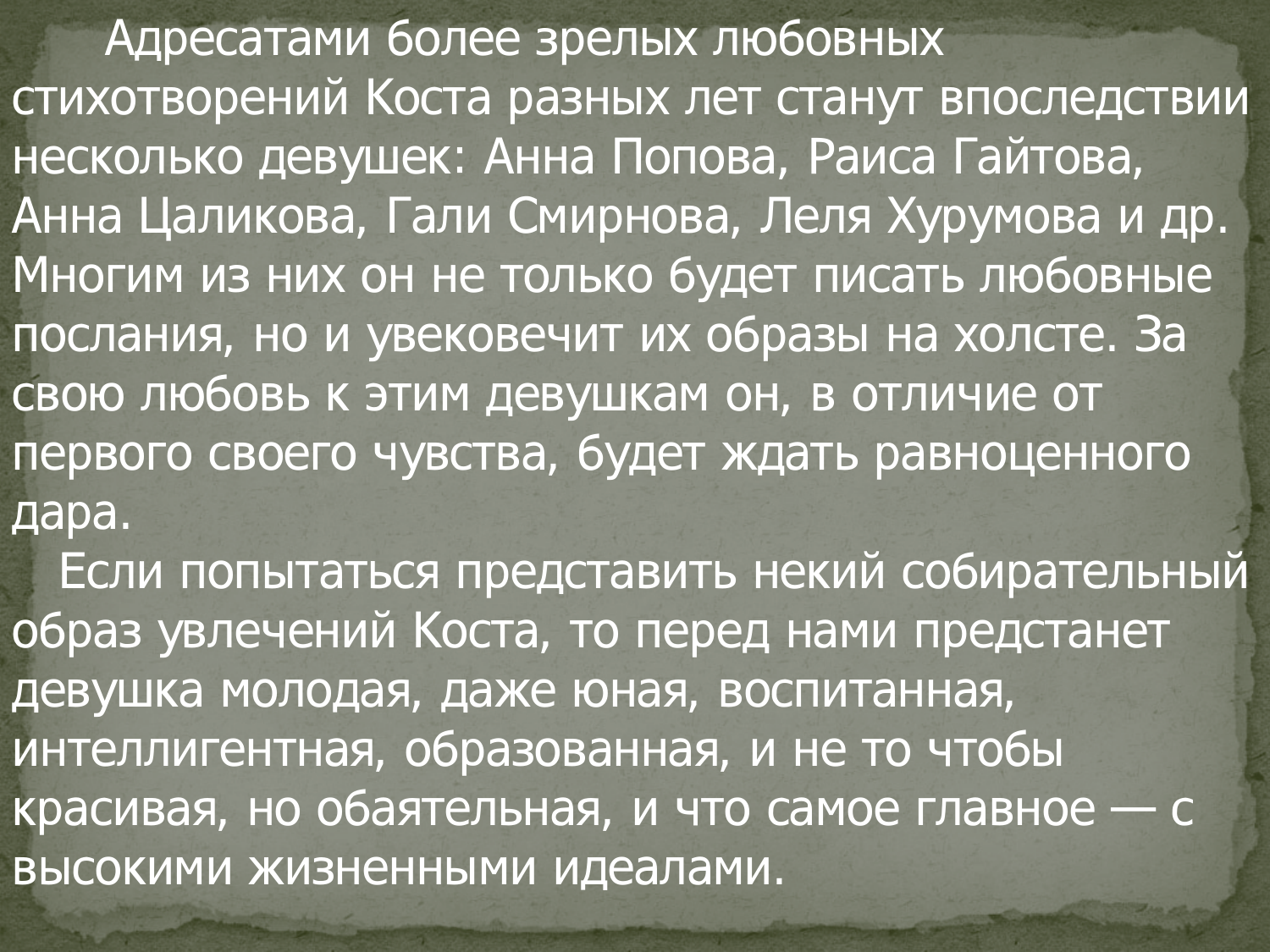

Адресатами более зрелых любовных стихотворений Коста разных лет станут впоследствии несколько девушек: Анна Попова, Раиса Гайтова, Анна Цаликова, Гали Смирнова, Леля Хурумова и др. Многим из них он не только будет писать любовные послания, но и увековечит их образы на холсте. За свою любовь к этим девушкам он, в отличие от первого своего чувства, будет ждать равноценного дара.
   Если попытаться представить некий собирательный образ увлечений Коста, то перед нами предстанет девушка молодая, даже юная, воспитанная, интеллигентная, образованная, и не то чтобы красивая, но обаятельная, и что самое главное — с высокими жизненными идеалами.